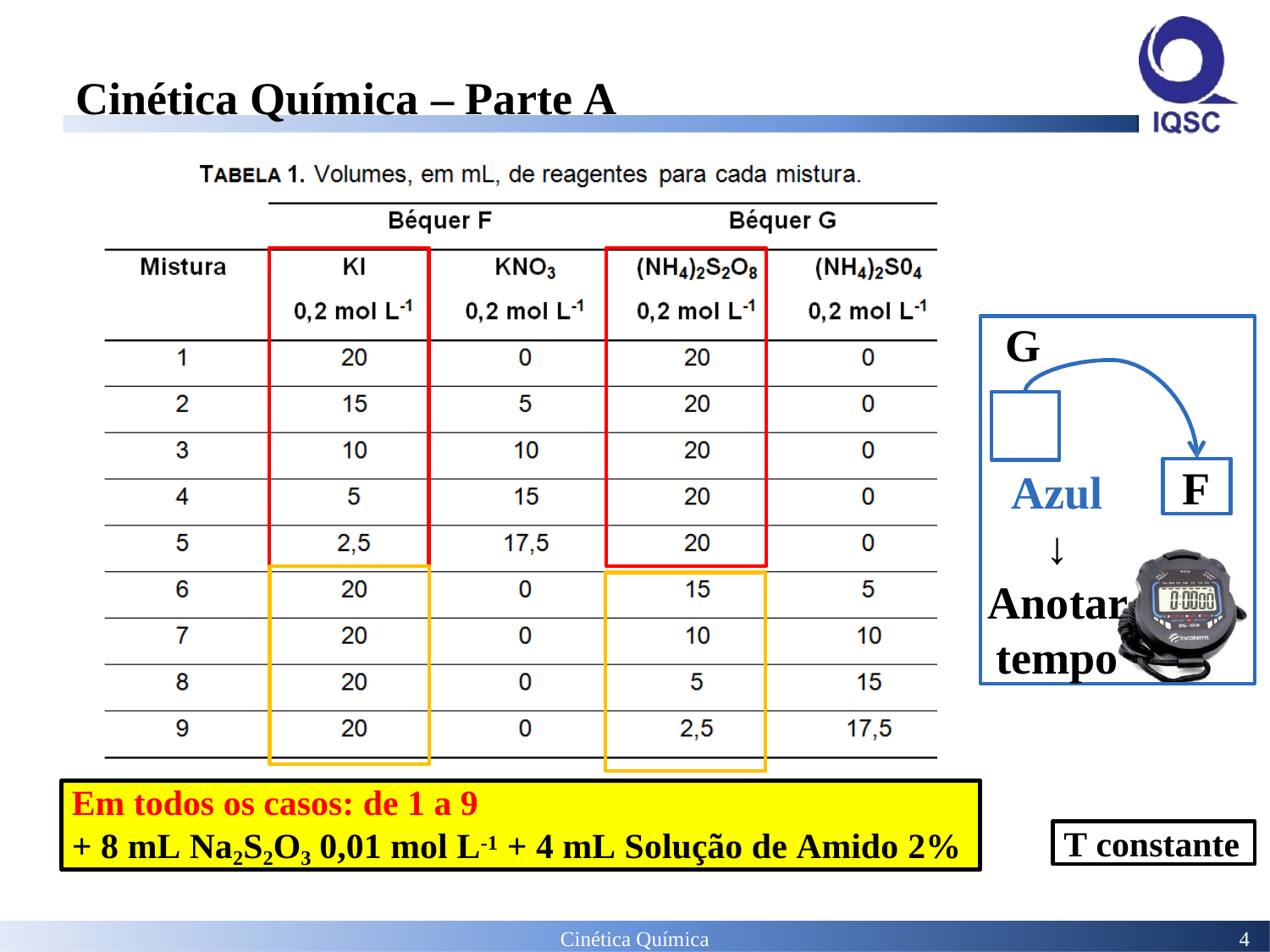

# Cinética Química – Parte A

G

Azul
↓ Anotar tempo

F

Em todos os casos: de 1 a 9
+ 8 mL Na2S2O3 0,01 mol L-1 + 4 mL Solução de Amido 2%
T constante

Cinética Química
4